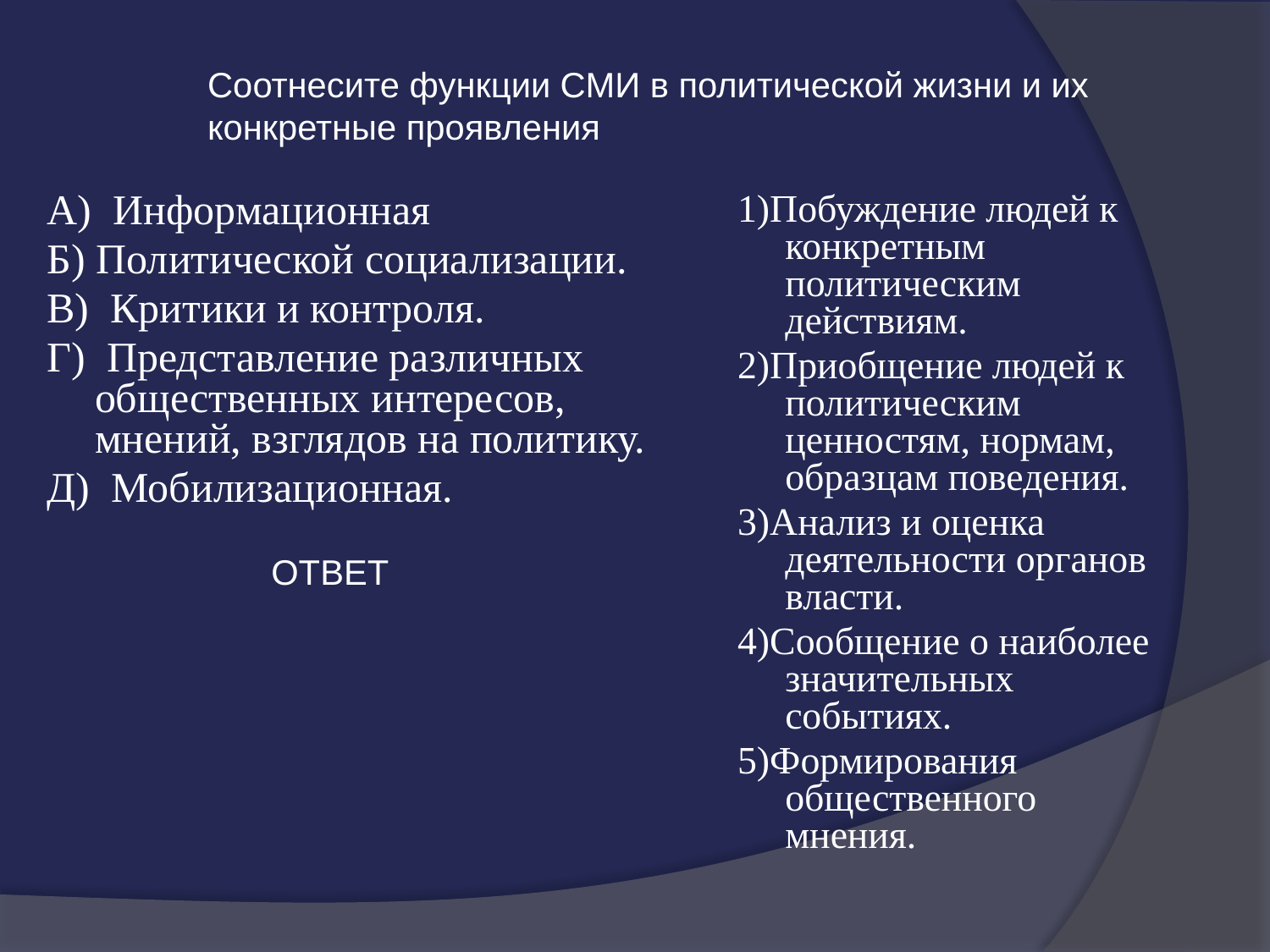

Соотнесите функции СМИ в политической жизни и их конкретные проявления
А)  Информационная
Б) Политической социализации.
В)  Критики и контроля.
Г)  Представление различных общественных интересов, мнений, взглядов на политику.
Д)  Мобилизационная.

                       ОТВЕТ

1)Побуждение людей к конкретным политическим действиям.
2)Приобщение людей к политическим ценностям, нормам, образцам поведения.
3)Анализ и оценка деятельности органов власти.
4)Сообщение о наиболее значительных событиях.
5)Формирования общественного мнения.